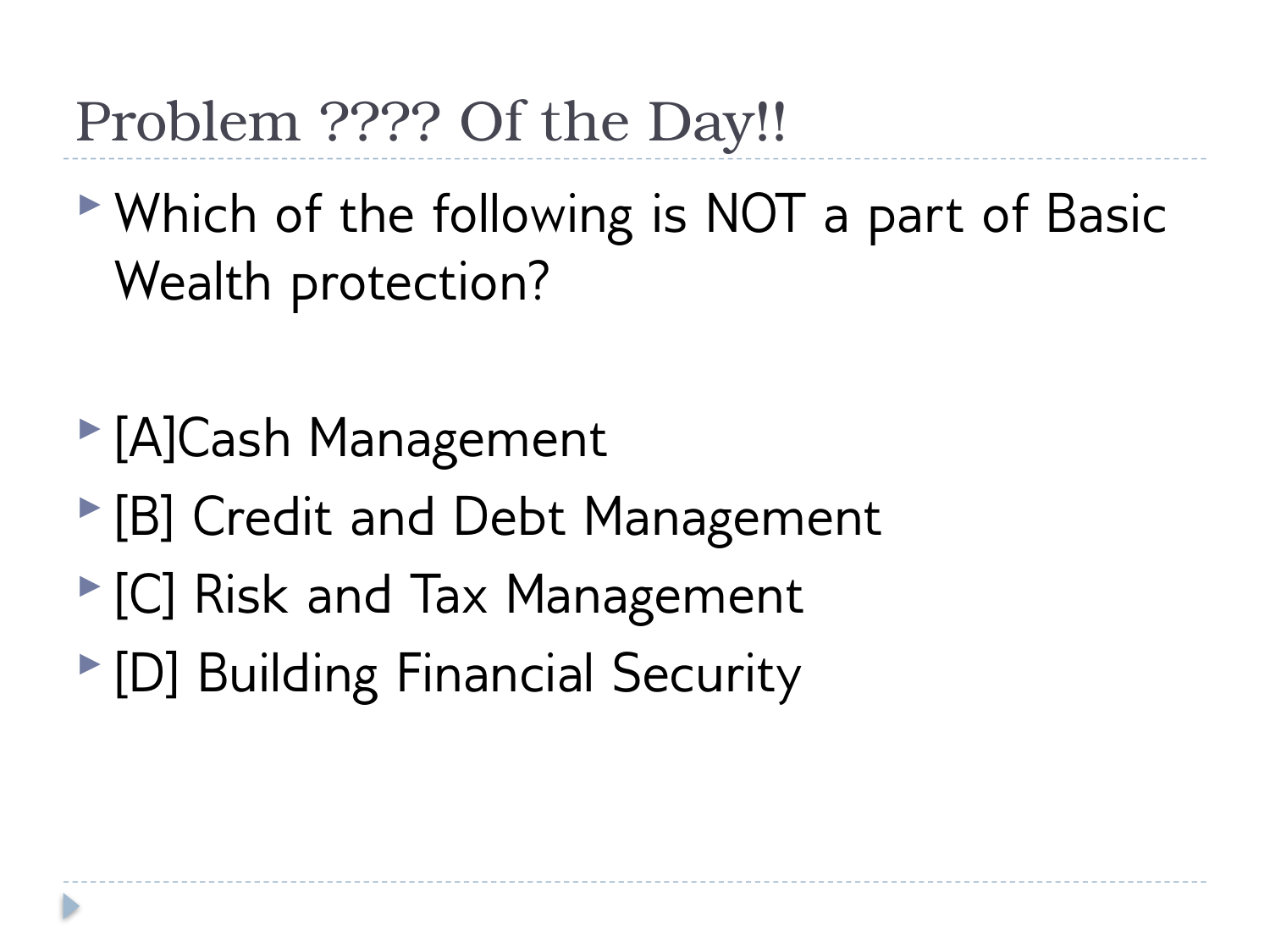

# Problem ???? Of the Day!!
Which of the following is NOT a part of Basic Wealth protection?

[A]Cash Management
[B] Credit and Debt Management
[C] Risk and Tax Management
[D] Building Financial Security